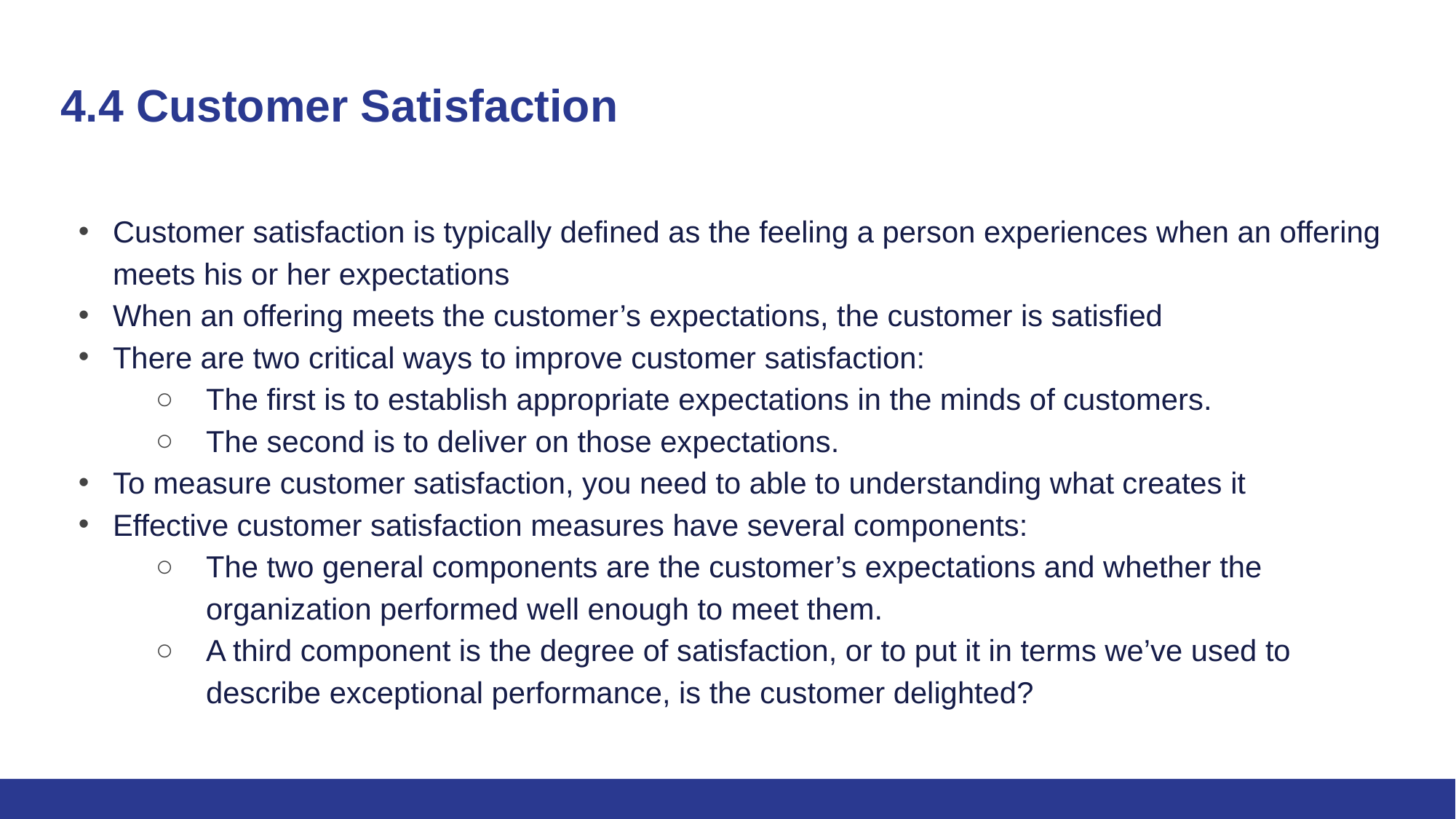

# 4.4 Customer Satisfaction
Customer satisfaction is typically defined as the feeling a person experiences when an offering meets his or her expectations
When an offering meets the customer’s expectations, the customer is satisfied
There are two critical ways to improve customer satisfaction:
The first is to establish appropriate expectations in the minds of customers.
The second is to deliver on those expectations.
To measure customer satisfaction, you need to able to understanding what creates it
Effective customer satisfaction measures have several components:
The two general components are the customer’s expectations and whether the organization performed well enough to meet them.
A third component is the degree of satisfaction, or to put it in terms we’ve used to describe exceptional performance, is the customer delighted?